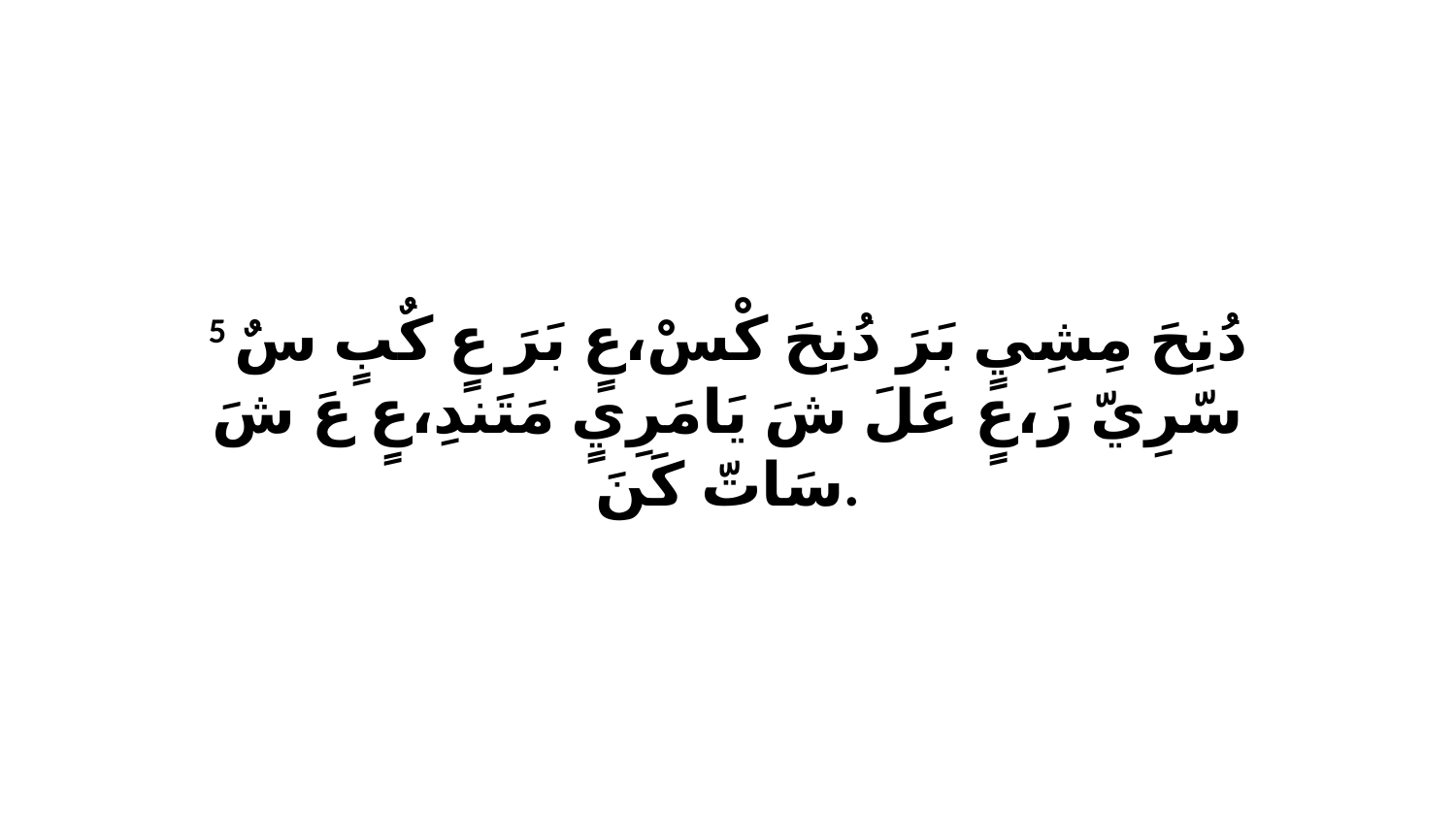

5 دُنِحَ مِشِيٍ بَرَ دُنِحَ كْسْ،عٍ بَرَ عٍ كٌبٍ سٌ سّرِيّ رَ،عٍ عَلَ شَ يَامَرِيٍ مَتَندِ،عٍ عَ شَ سَاتّ كَنَ.